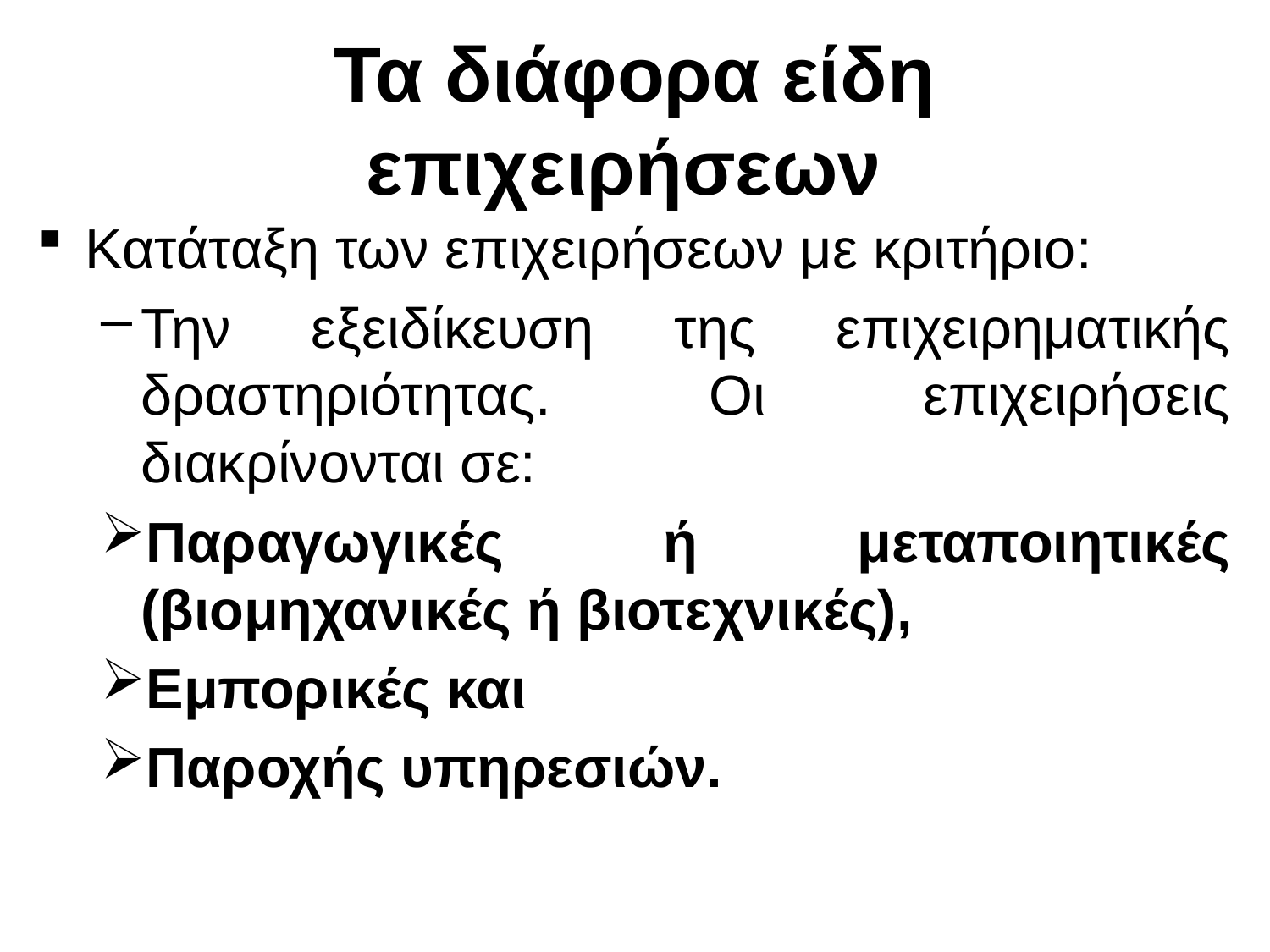

# Τα διάφορα είδη επιχειρήσεων
Κατάταξη των επιχειρήσεων με κριτήριο:
Την εξειδίκευση της επιχειρηματικής δραστηριότητας. Οι επιχειρήσεις διακρίνονται σε:
Παραγωγικές ή μεταποιητικές (βιομηχανικές ή βιοτεχνικές),
Εμπορικές και
Παροχής υπηρεσιών.